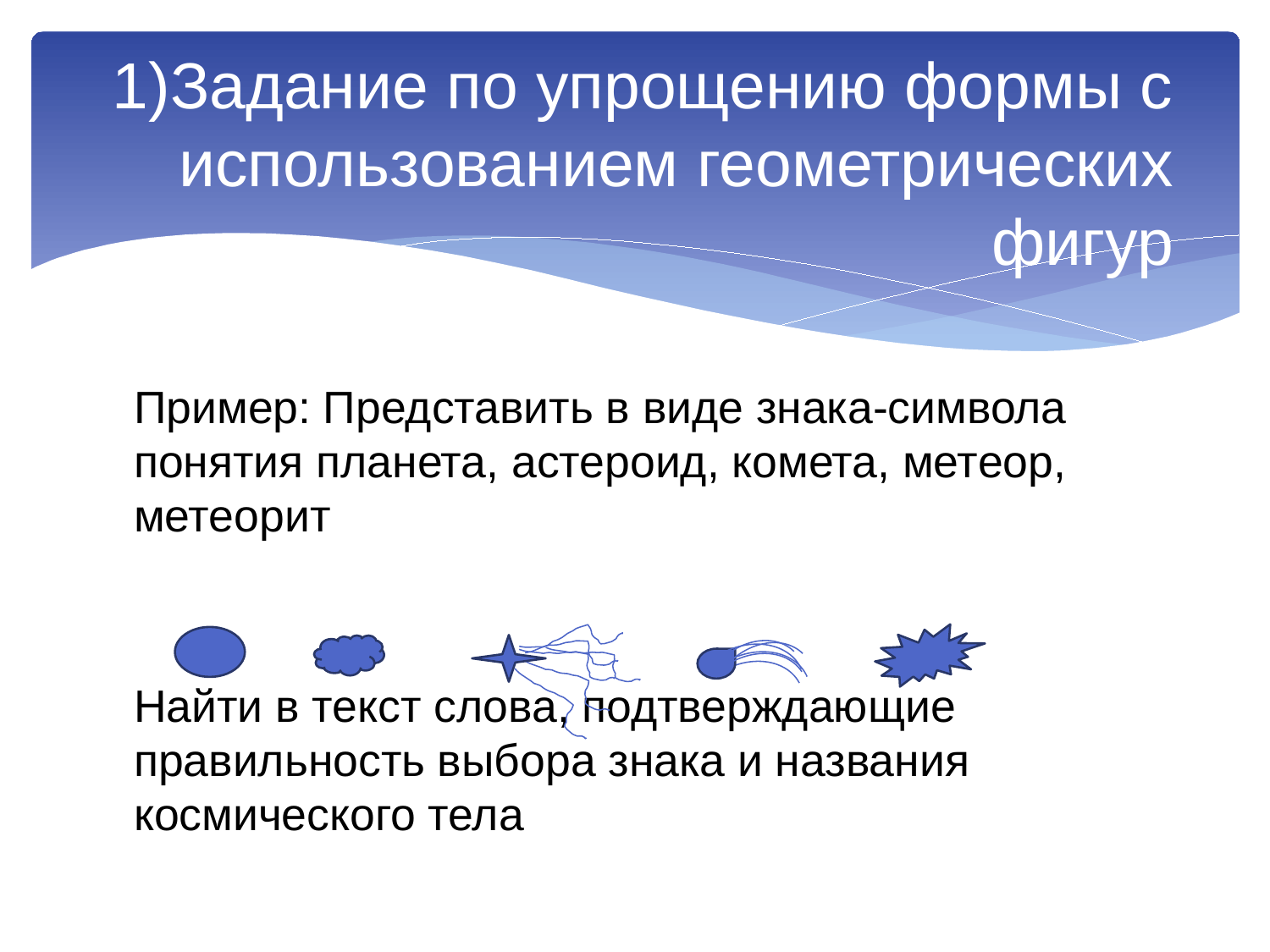

# 1)Задание по упрощению формы с использованием геометрических фигур
Пример: Представить в виде знака-символа понятия планета, астероид, комета, метеор, метеорит

Найти в текст слова, подтверждающие правильность выбора знака и названия космического тела